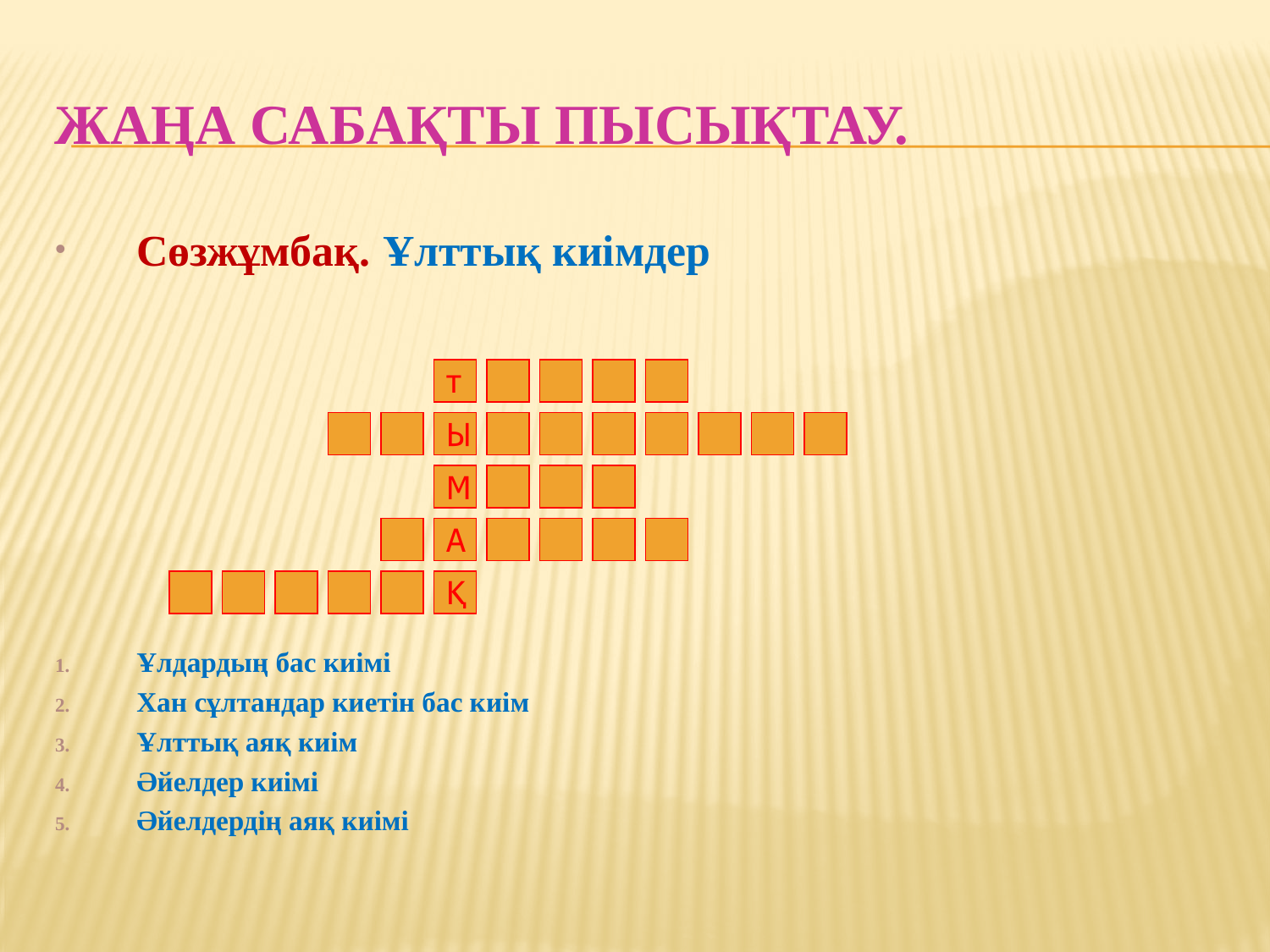

# Жаңа сабақты пысықтау.
Сөзжұмбақ. Ұлттық киімдер

Ұлдардың бас киімі
Хан сұлтандар киетін бас киім
Ұлттық аяқ киім
Әйелдер киімі
Әйелдердің аяқ киімі

т

Ы

М

А

Қ